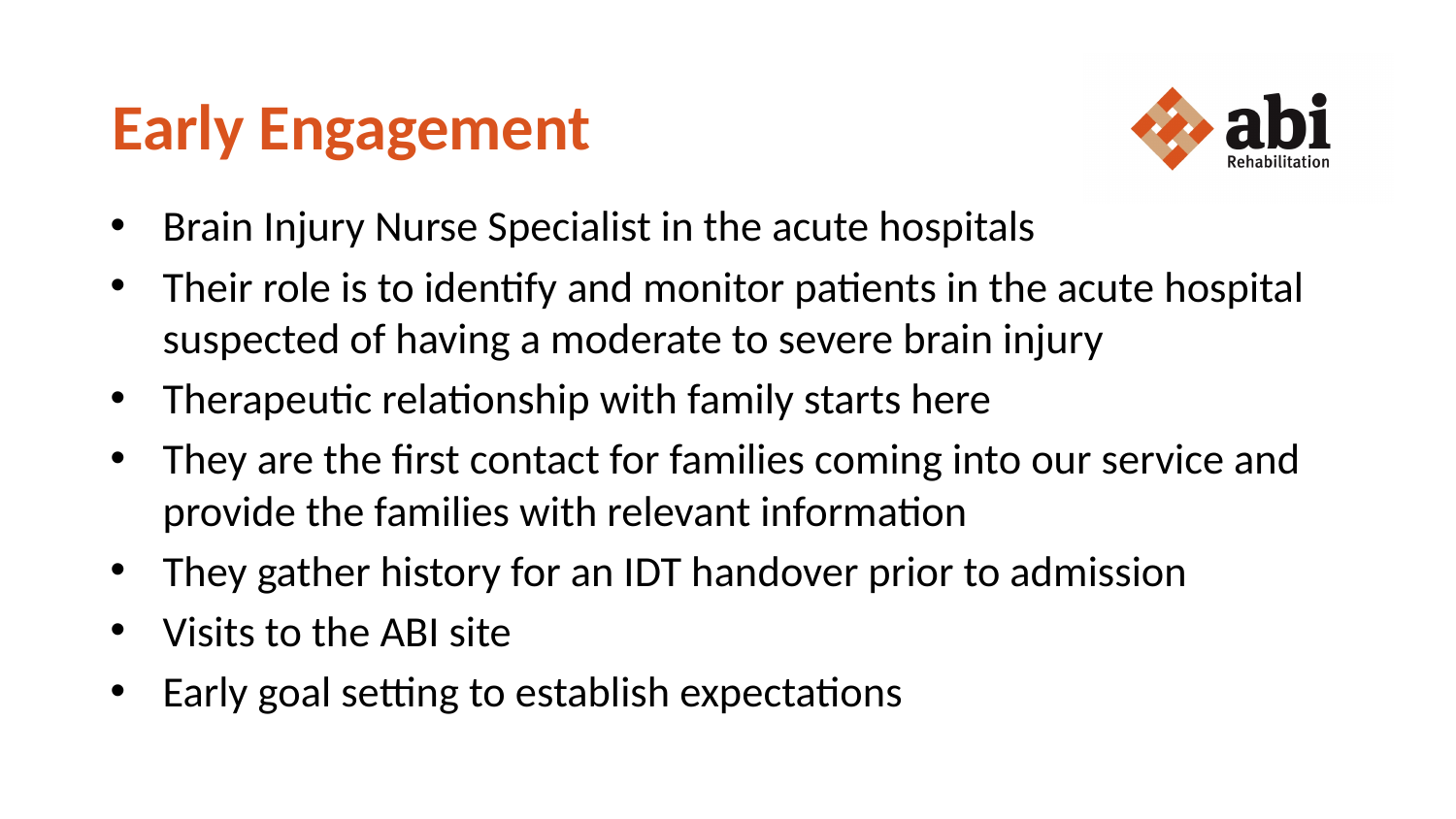

# Early Engagement
Brain Injury Nurse Specialist in the acute hospitals
Their role is to identify and monitor patients in the acute hospital suspected of having a moderate to severe brain injury
Therapeutic relationship with family starts here
They are the first contact for families coming into our service and provide the families with relevant information
They gather history for an IDT handover prior to admission
Visits to the ABI site
Early goal setting to establish expectations